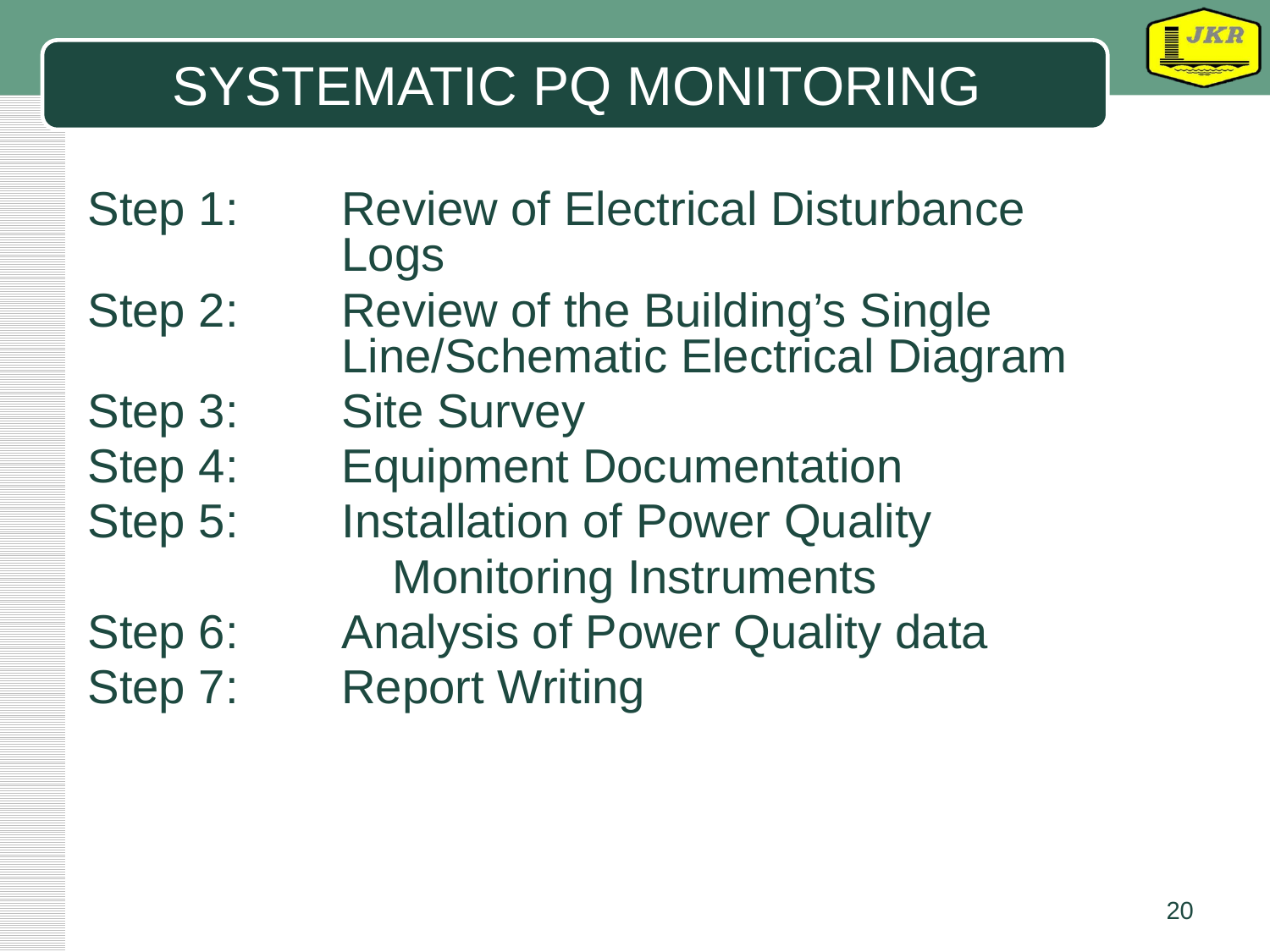

# SYSTEMATIC PQ MONITORING
Step 1:	Review of Electrical Disturbance 			Logs
Step 2:	Review of the Building’s Single 			Line/Schematic Electrical Diagram
Step 3:	Site Survey
Step 4:	Equipment Documentation
Step 5:	Installation of Power Quality
			Monitoring Instruments
Step 6:	Analysis of Power Quality data
Step 7:	Report Writing
20